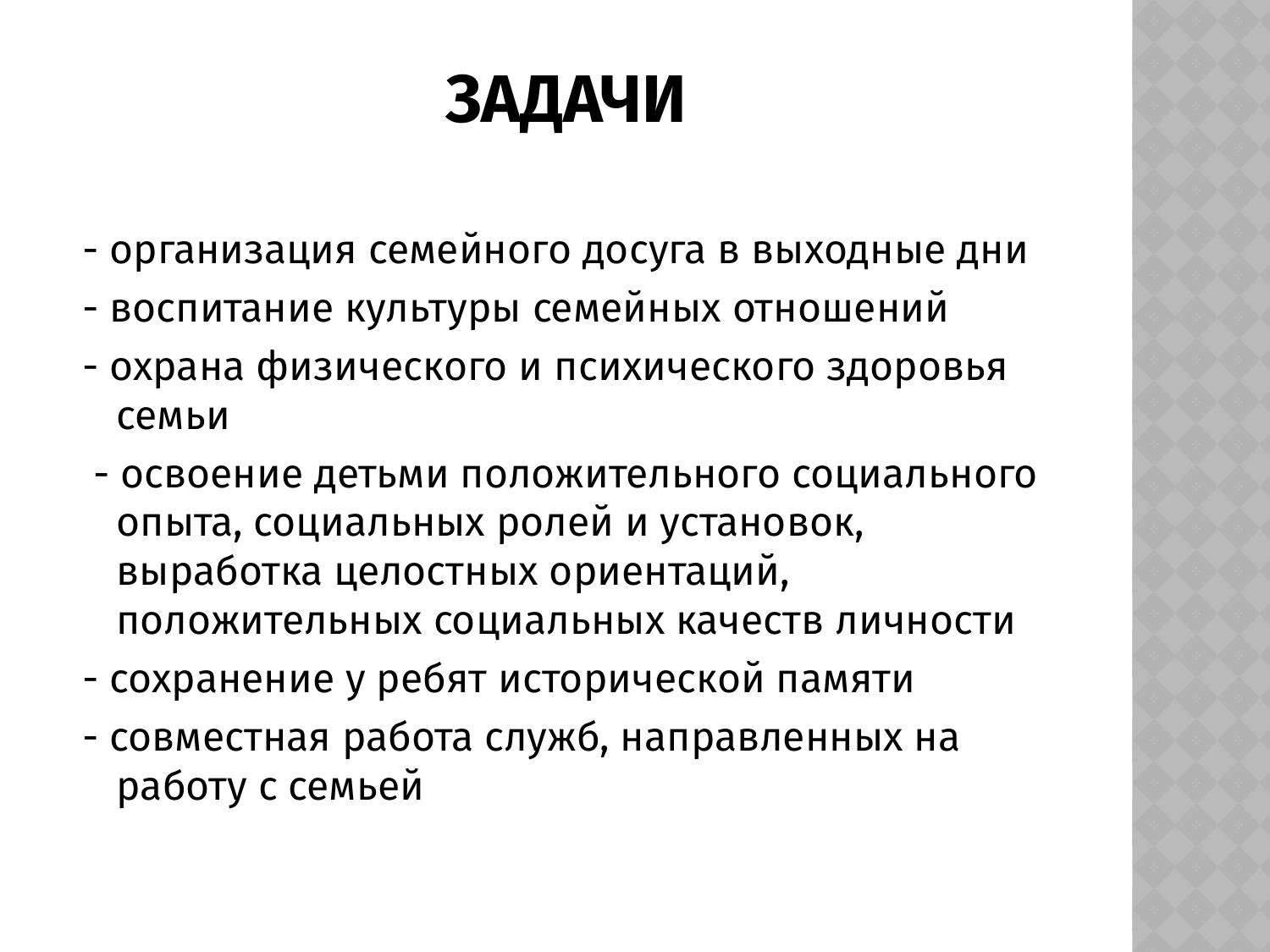

# задачи
- организация семейного досуга в выходные дни
- воспитание культуры семейных отношений
- охрана физического и психического здоровья семьи
 - освоение детьми положительного социального опыта, социальных ролей и установок, выработка целостных ориентаций, положительных социальных качеств личности
- сохранение у ребят исторической памяти
- совместная работа служб, направленных на работу с семьей